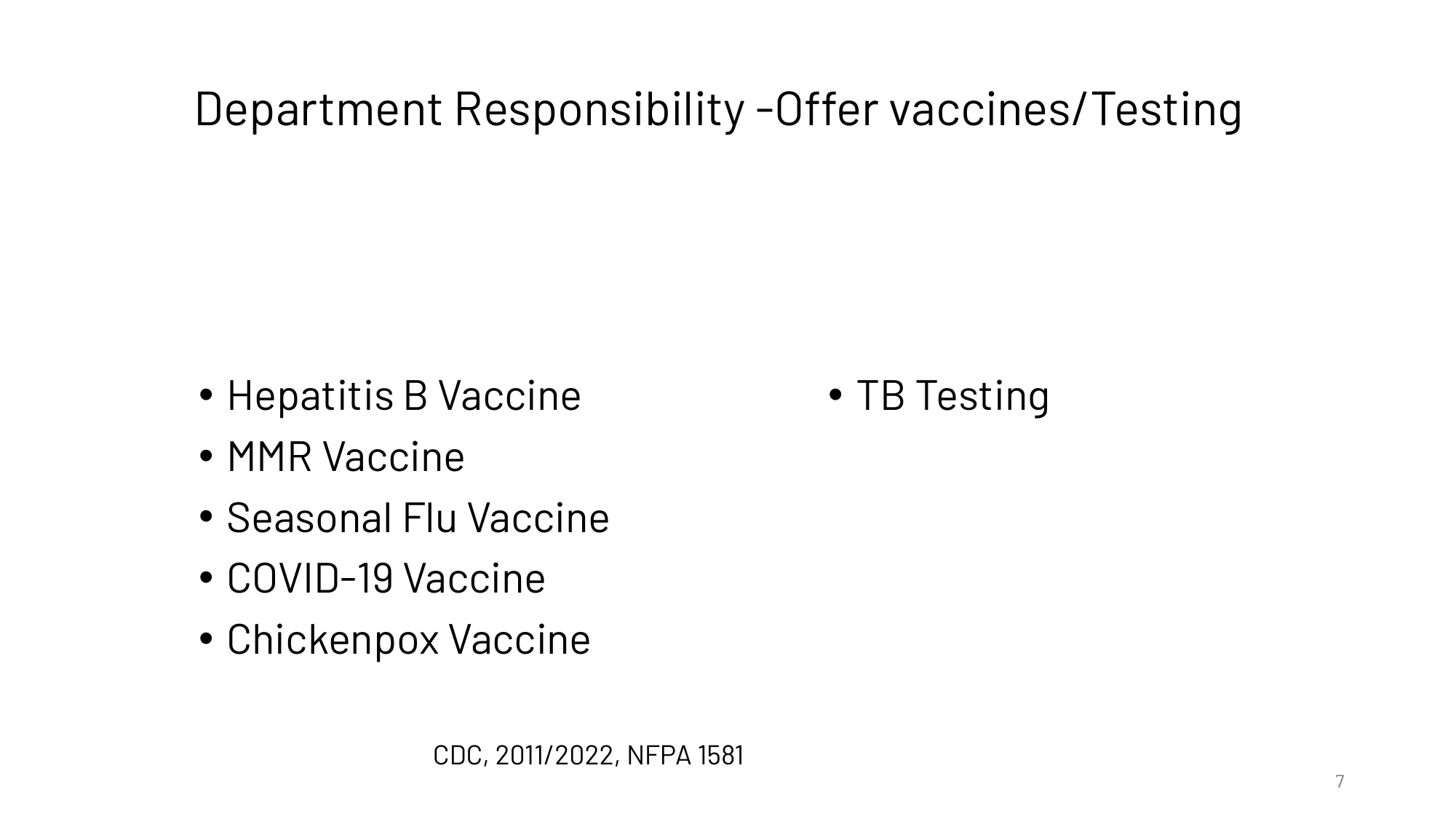

# Department Responsibility -Offer vaccines/Testing

Hepatitis B Vaccine
MMR Vaccine
Seasonal Flu Vaccine
COVID-19 Vaccine
Chickenpox Vaccine

TB Testing
CDC, 2011/2022, NFPA 1581
7